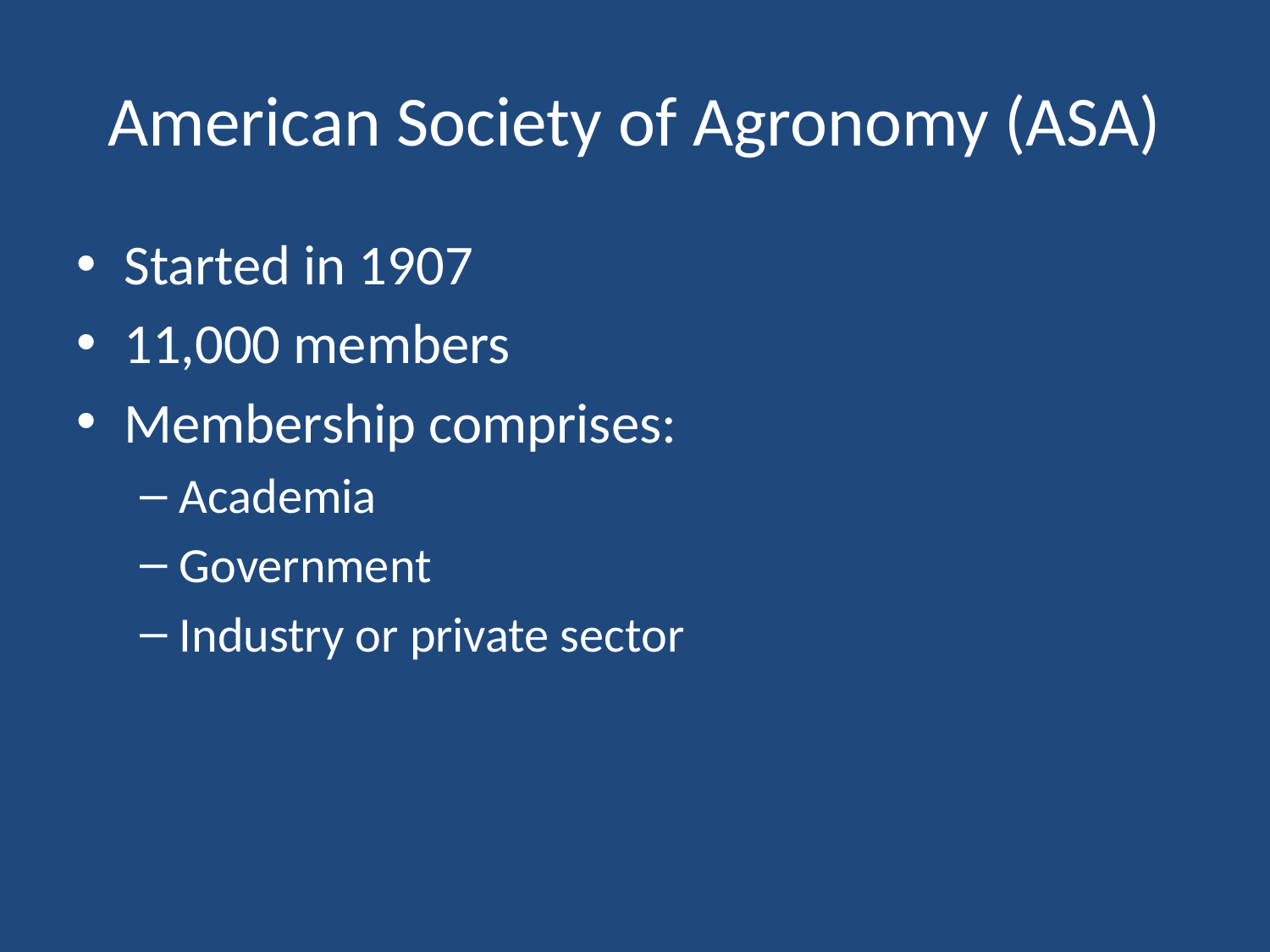

# American Society of Agronomy (ASA)
Started in 1907
11,000 members
Membership comprises:
Academia
Government
Industry or private sector